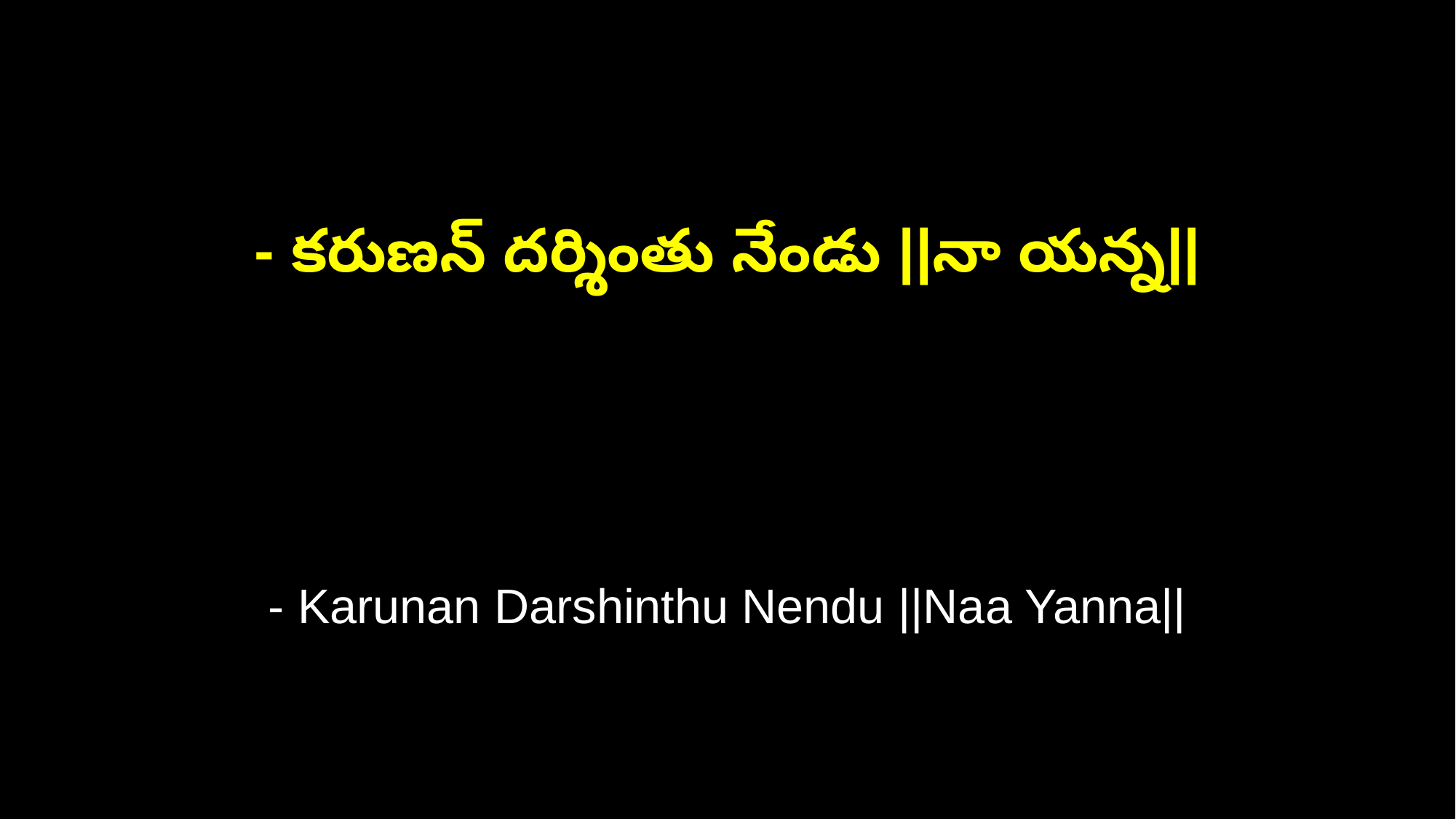

- కరుణన్‌ దర్శింతు నేండు ||నా యన్న||
- Karunan Darshinthu Nendu ||Naa Yanna||